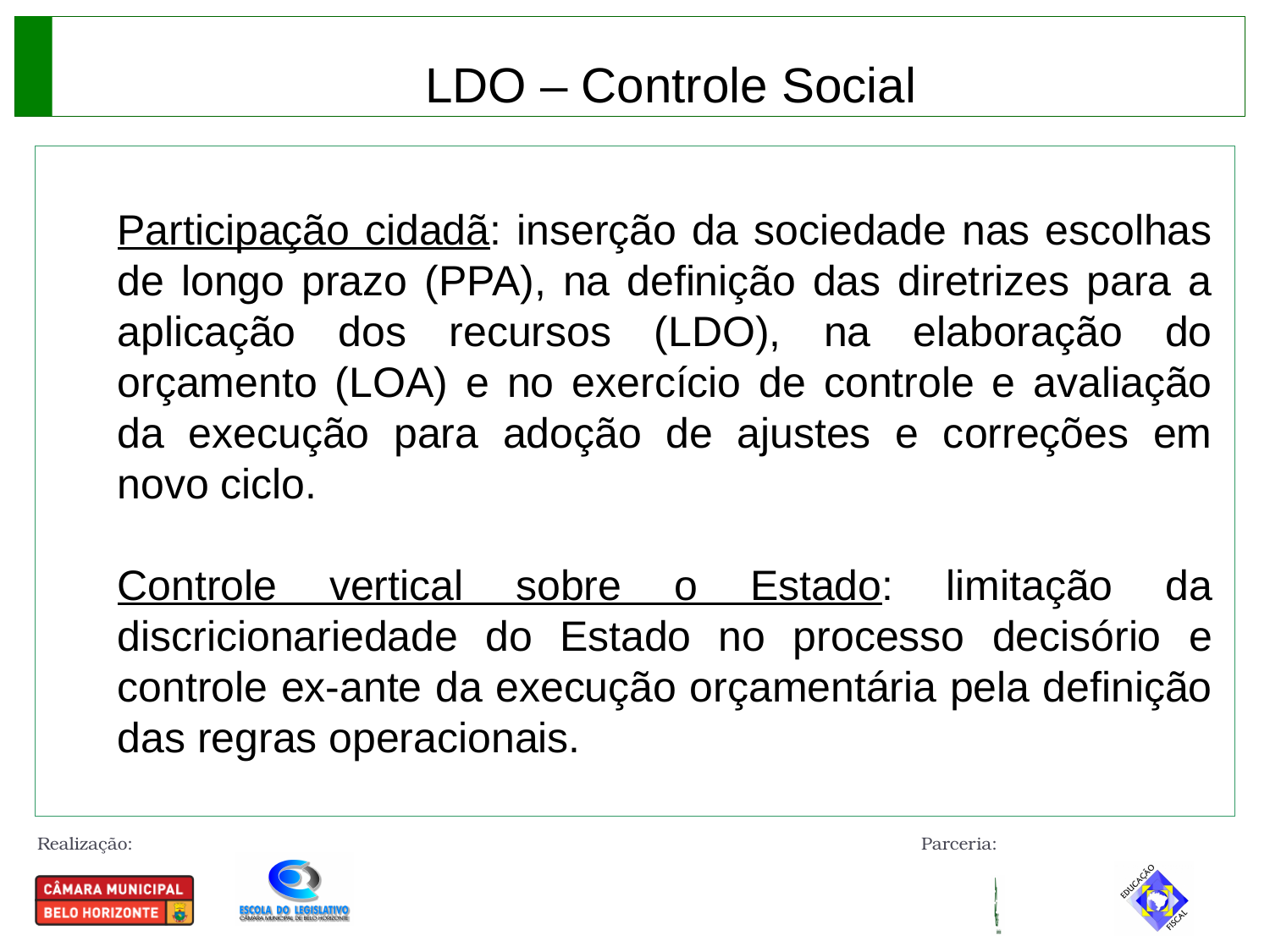

LDO – Controle Social

Participação cidadã: inserção da sociedade nas escolhas de longo prazo (PPA), na definição das diretrizes para a aplicação dos recursos (LDO), na elaboração do orçamento (LOA) e no exercício de controle e avaliação da execução para adoção de ajustes e correções em novo ciclo.

Controle vertical sobre o Estado: limitação da discricionariedade do Estado no processo decisório e controle ex-ante da execução orçamentária pela definição das regras operacionais.